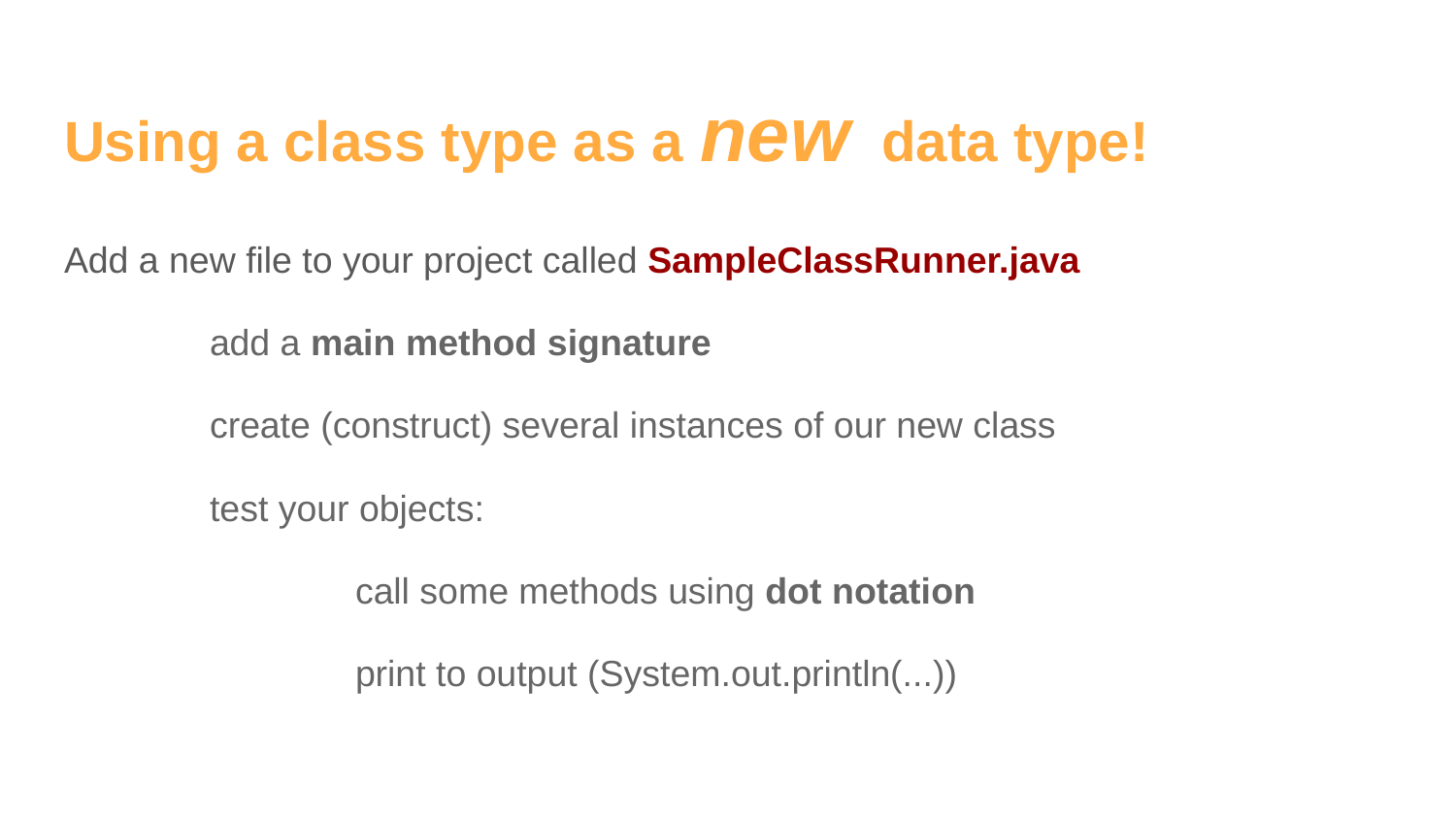

# Using a class type as a new  data type!
Add a new file to your project called SampleClassRunner.java
	add a main method signature
	create (construct) several instances of our new class
	test your objects:
		call some methods using dot notation
		print to output (System.out.println(...))